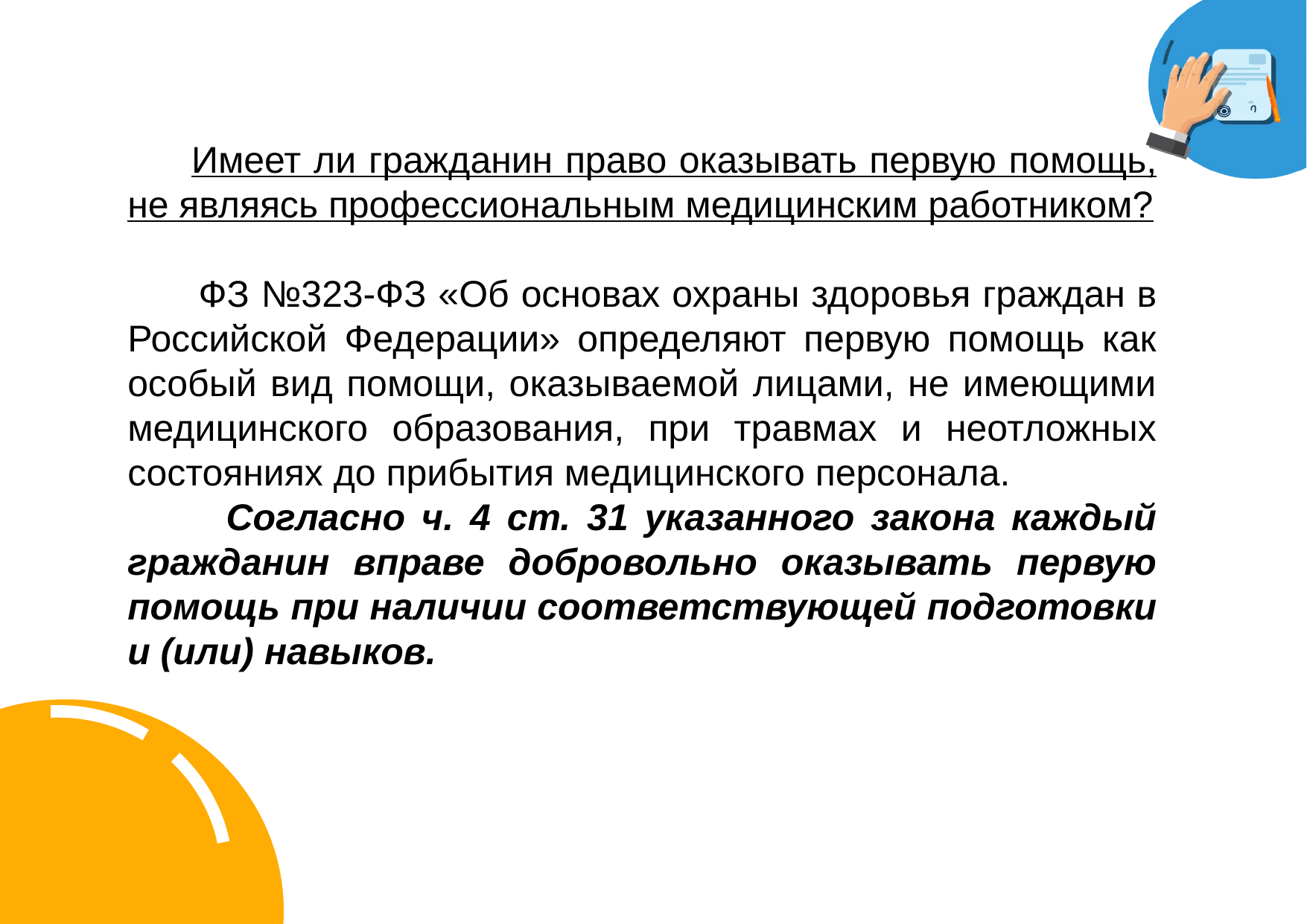

Имеет ли гражданин право оказывать первую по­мощь, не являясь профессиональным медицинским работником?

      ФЗ №323-ФЗ «Об основах охраны здоро­вья граждан в Российской Федерации» определяют первую помощь как особый вид помощи, оказываемой лицами, не имеющими медицинского образования, при травмах и неотложных состояниях до прибытия медицинского персонала.
      Согласно ч. 4 ст. 31 указанного закона каждый гражданин вправе добровольно оказывать первую помощь при наличии соответствующей подготовки и (или) навыков.